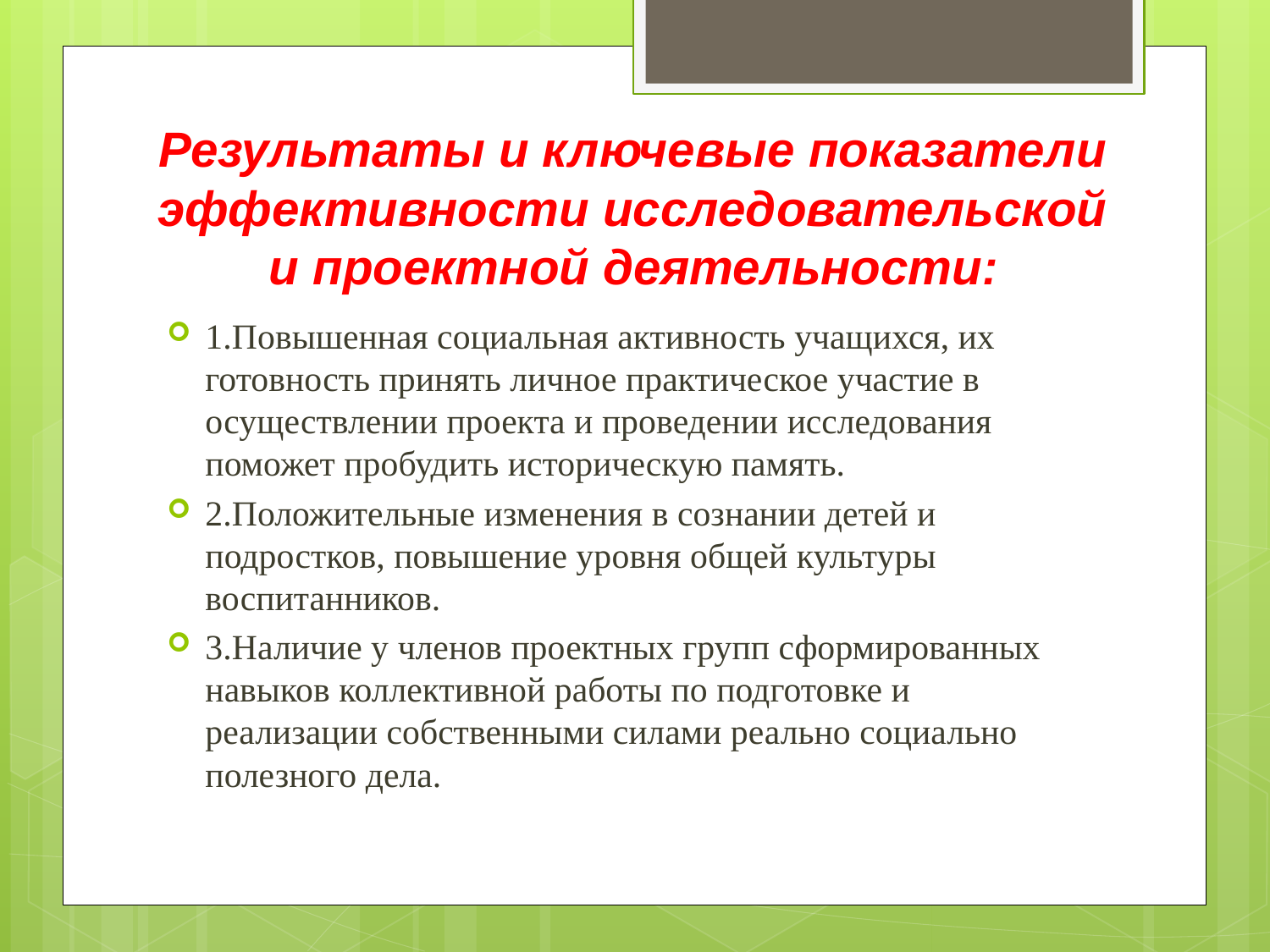

# Результаты и ключевые показатели эффективности исследовательской и проектной деятельности:
1.Повышенная социальная активность учащихся, их готовность принять личное практическое участие в осуществлении проекта и проведении исследования поможет пробудить историческую память.
2.Положительные изменения в сознании детей и подростков, повышение уровня общей культуры воспитанников.
3.Наличие у членов проектных групп сформированных навыков коллективной работы по подготовке и реализации собственными силами реально социально полезного дела.